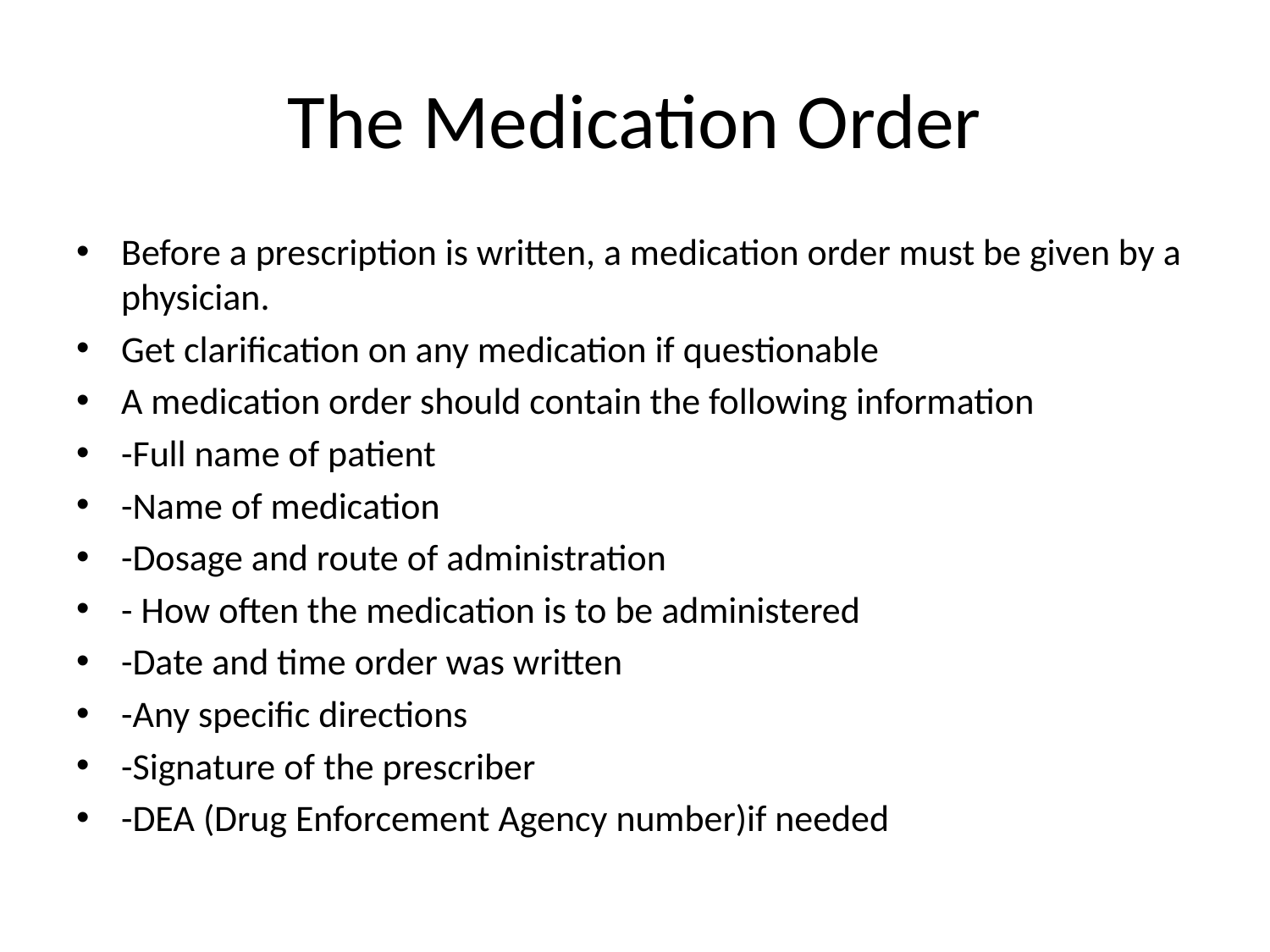

# The Medication Order
Before a prescription is written, a medication order must be given by a physician.
Get clarification on any medication if questionable
A medication order should contain the following information
-Full name of patient
-Name of medication
-Dosage and route of administration
- How often the medication is to be administered
-Date and time order was written
-Any specific directions
-Signature of the prescriber
-DEA (Drug Enforcement Agency number)if needed